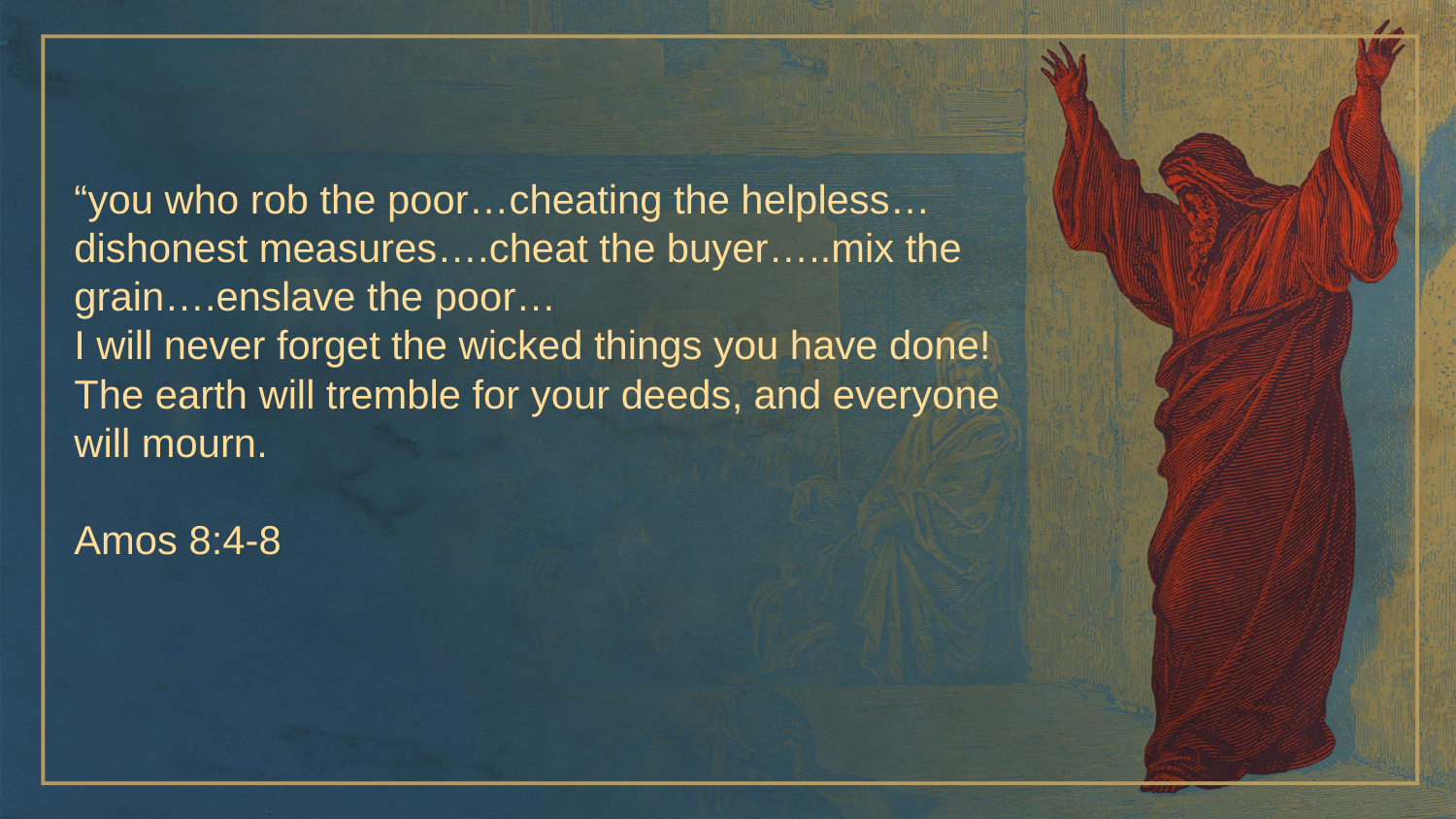

“you who rob the poor…cheating the helpless…dishonest measures….cheat the buyer…..mix the grain….enslave the poor…
I will never forget the wicked things you have done! The earth will tremble for your deeds, and everyone will mourn.

Amos 8:4-8